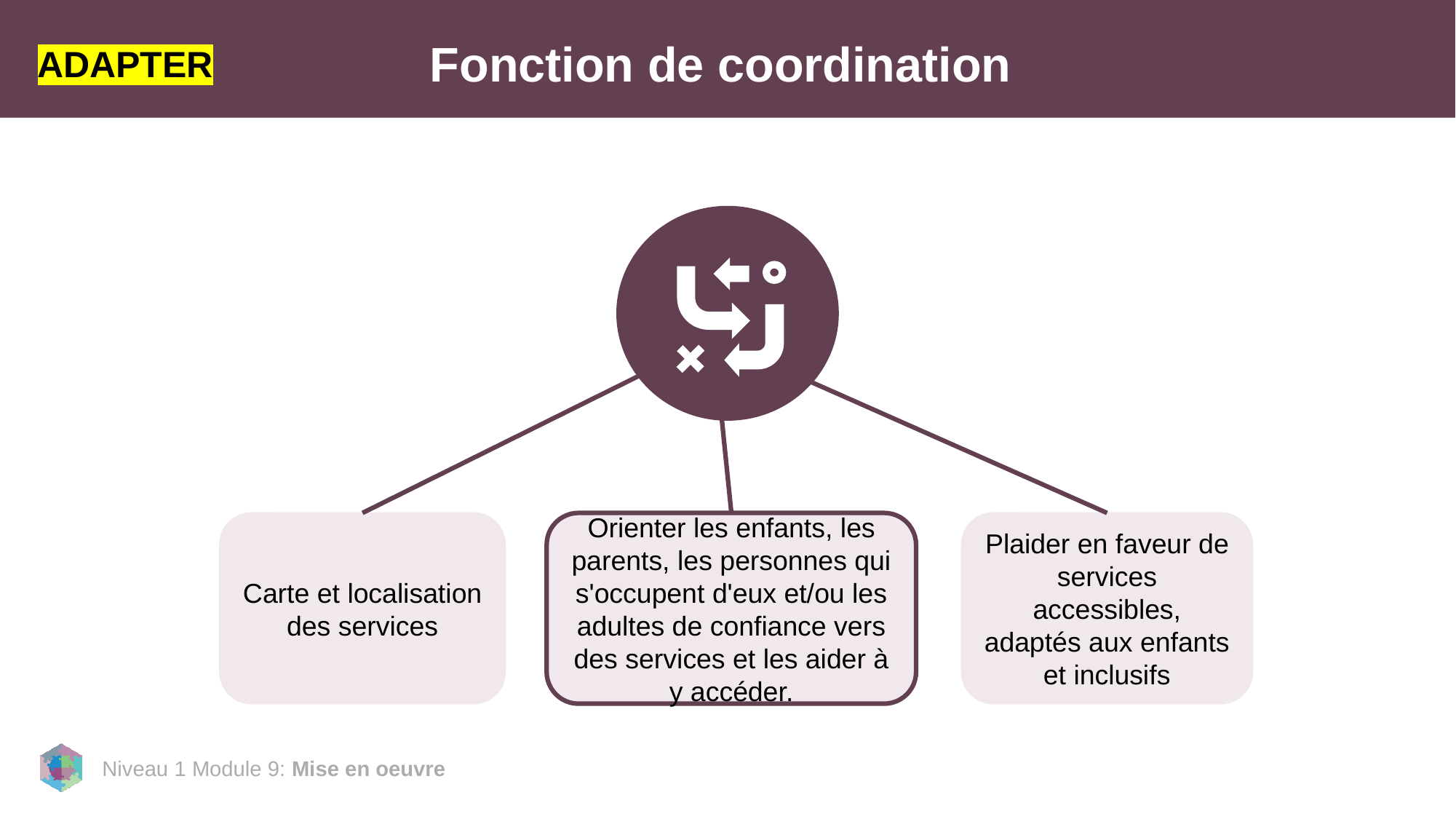

ADAPTER
# Fonction de coordination

Carte et localisation des services
Plaider en faveur de services accessibles, adaptés aux enfants et inclusifs
Orienter les enfants, les parents, les personnes qui s'occupent d'eux et/ou les adultes de confiance vers des services et les aider à y accéder.